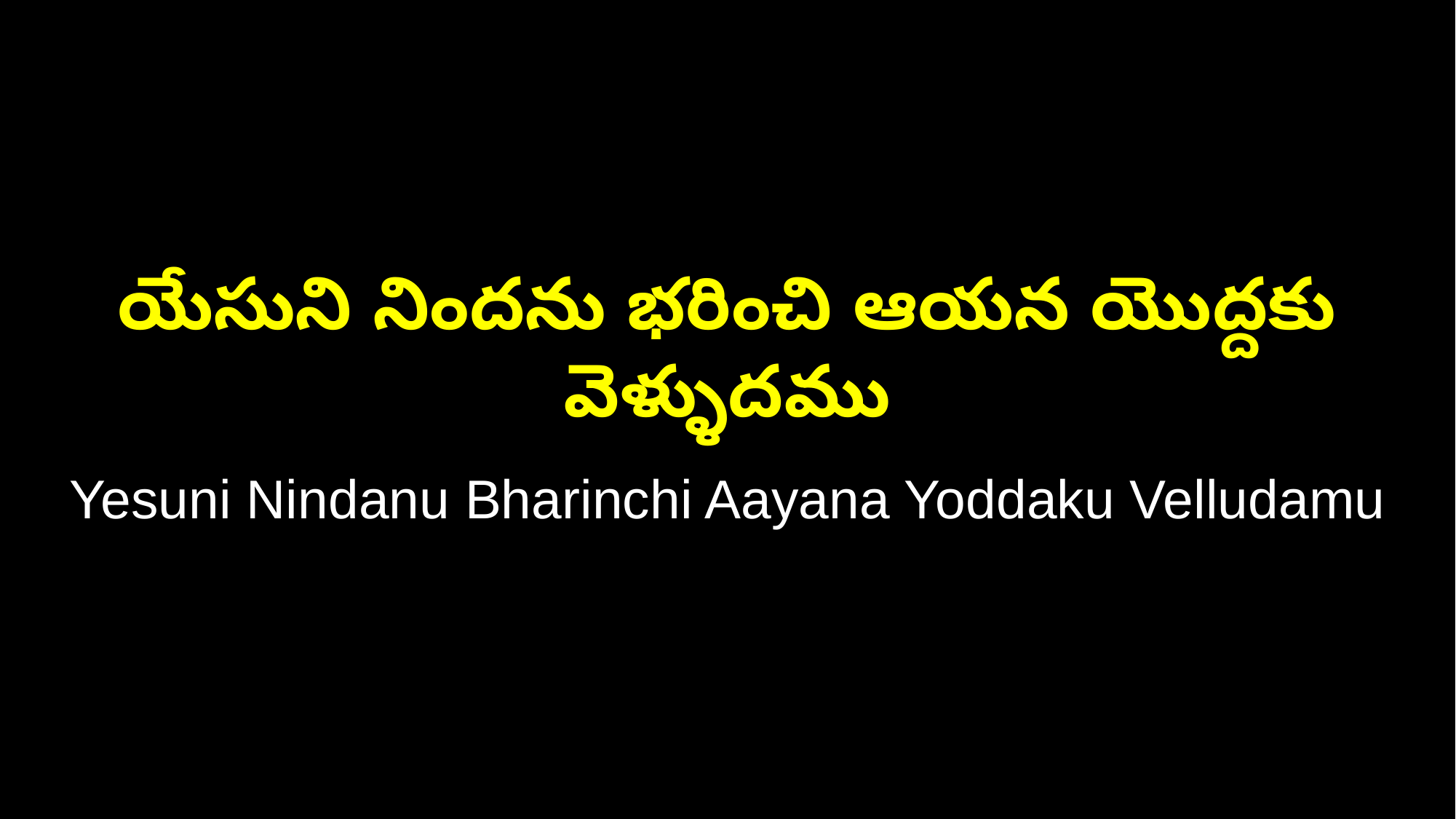

యేసుని నిందను భరించి ఆయన యొద్దకు వెళ్ళుదము
Yesuni Nindanu Bharinchi Aayana Yoddaku Velludamu